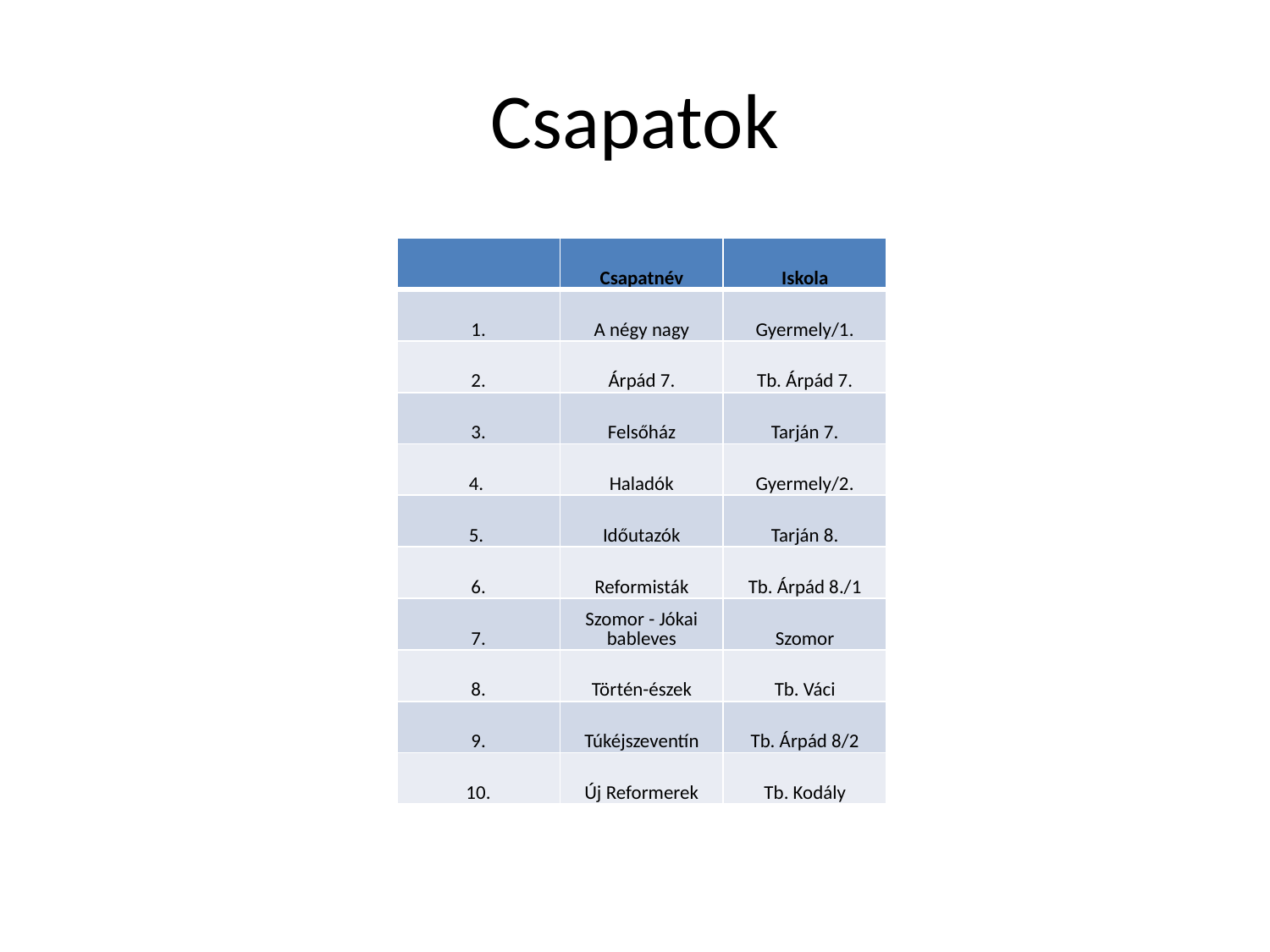

# Csapatok
|  | Csapatnév | Iskola |
| --- | --- | --- |
| 1. | A négy nagy | Gyermely/1. |
| 2. | Árpád 7. | Tb. Árpád 7. |
| 3. | Felsőház | Tarján 7. |
| 4. | Haladók | Gyermely/2. |
| 5. | Időutazók | Tarján 8. |
| 6. | Reformisták | Tb. Árpád 8./1 |
| 7. | Szomor - Jókai bableves | Szomor |
| 8. | Történ-észek | Tb. Váci |
| 9. | Túkéjszeventín | Tb. Árpád 8/2 |
| 10. | Új Reformerek | Tb. Kodály |